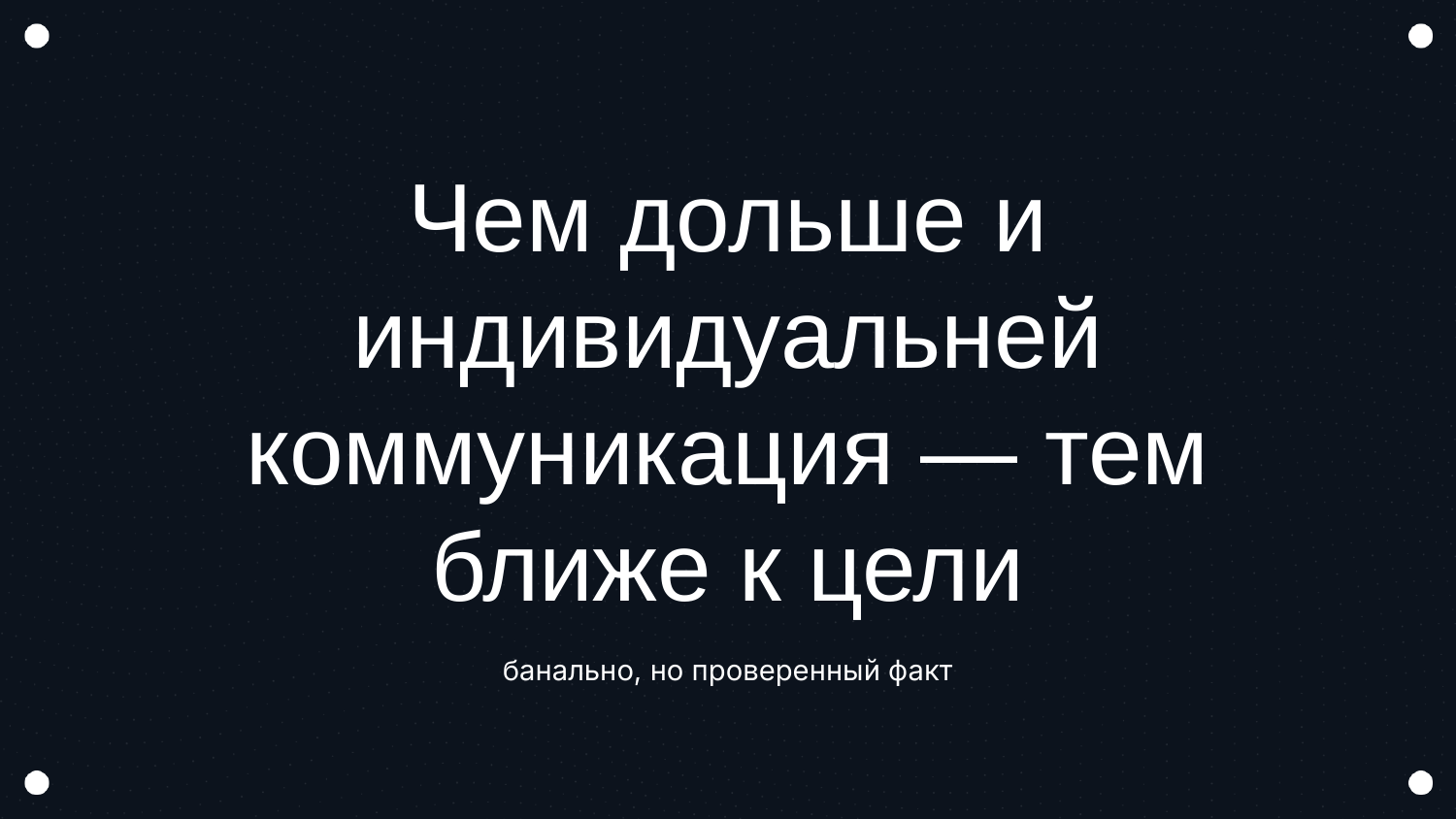

Чем дольше и индивидуальней коммуникация — тем ближе к цели
банально, но проверенный факт